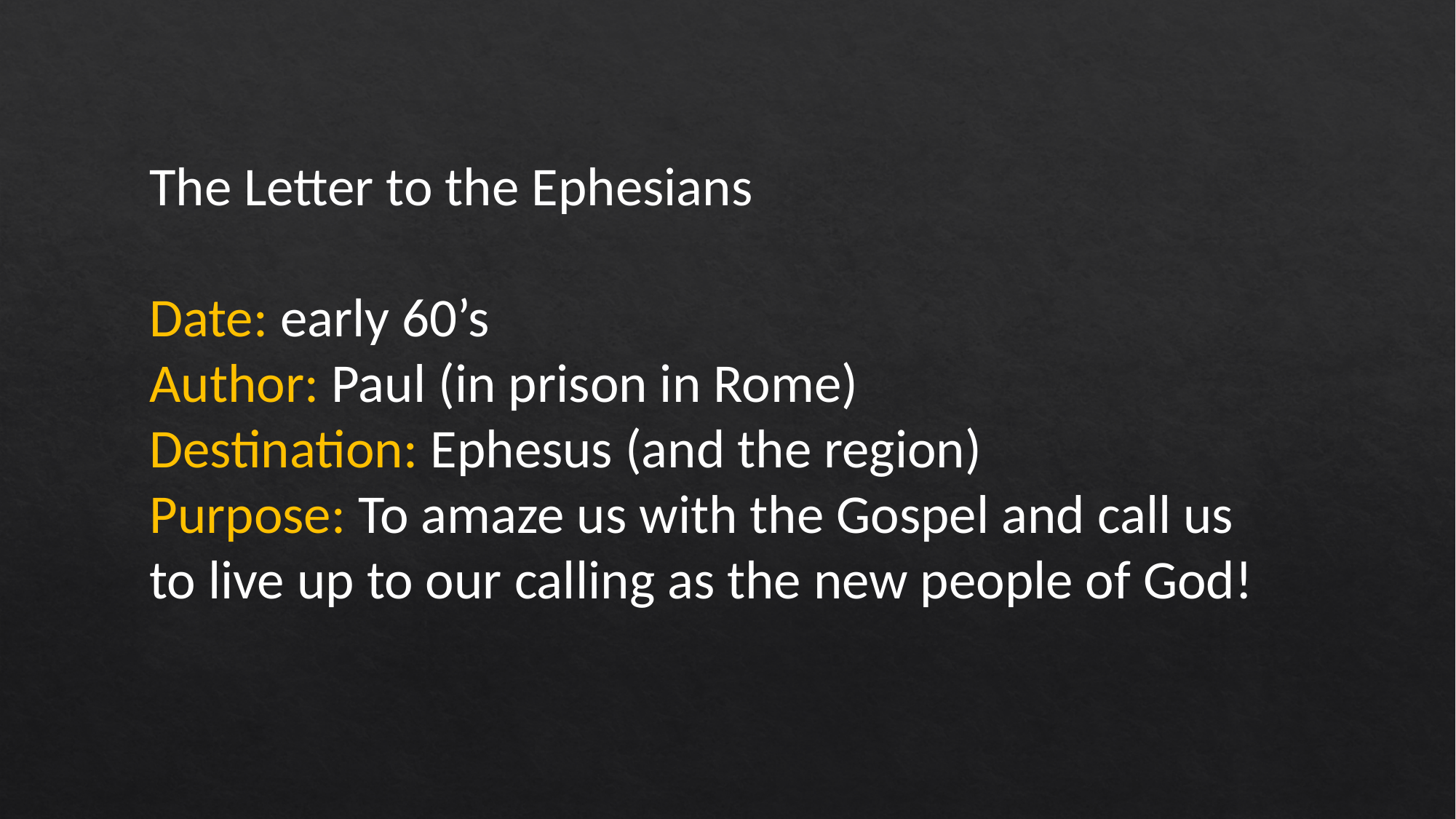

The Letter to the Ephesians

Date: early 60’s
Author: Paul (in prison in Rome)
Destination: Ephesus (and the region)
Purpose: To amaze us with the Gospel and call us to live up to our calling as the new people of God!